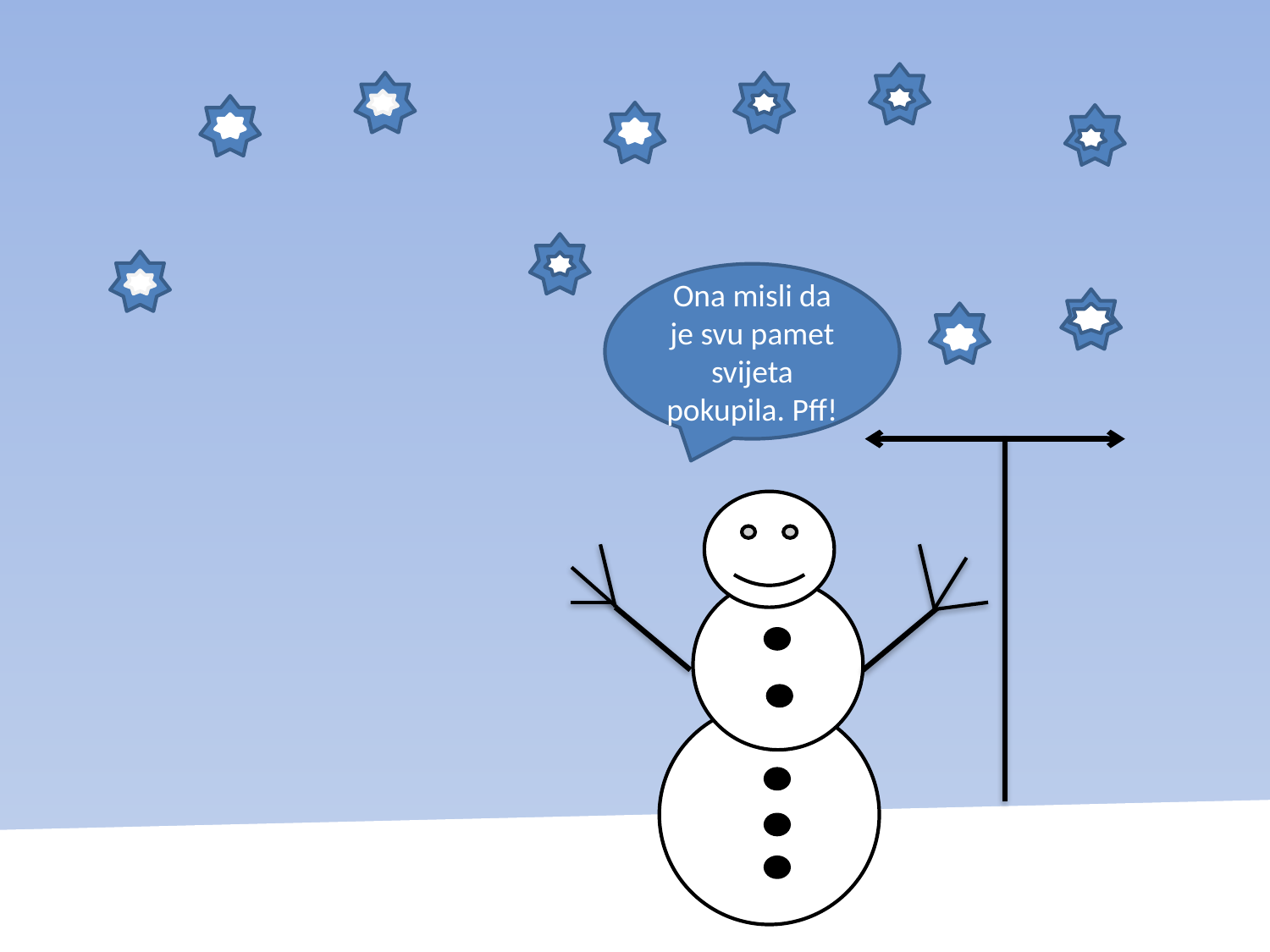

Ona misli da je svu pamet svijeta pokupila. Pff!